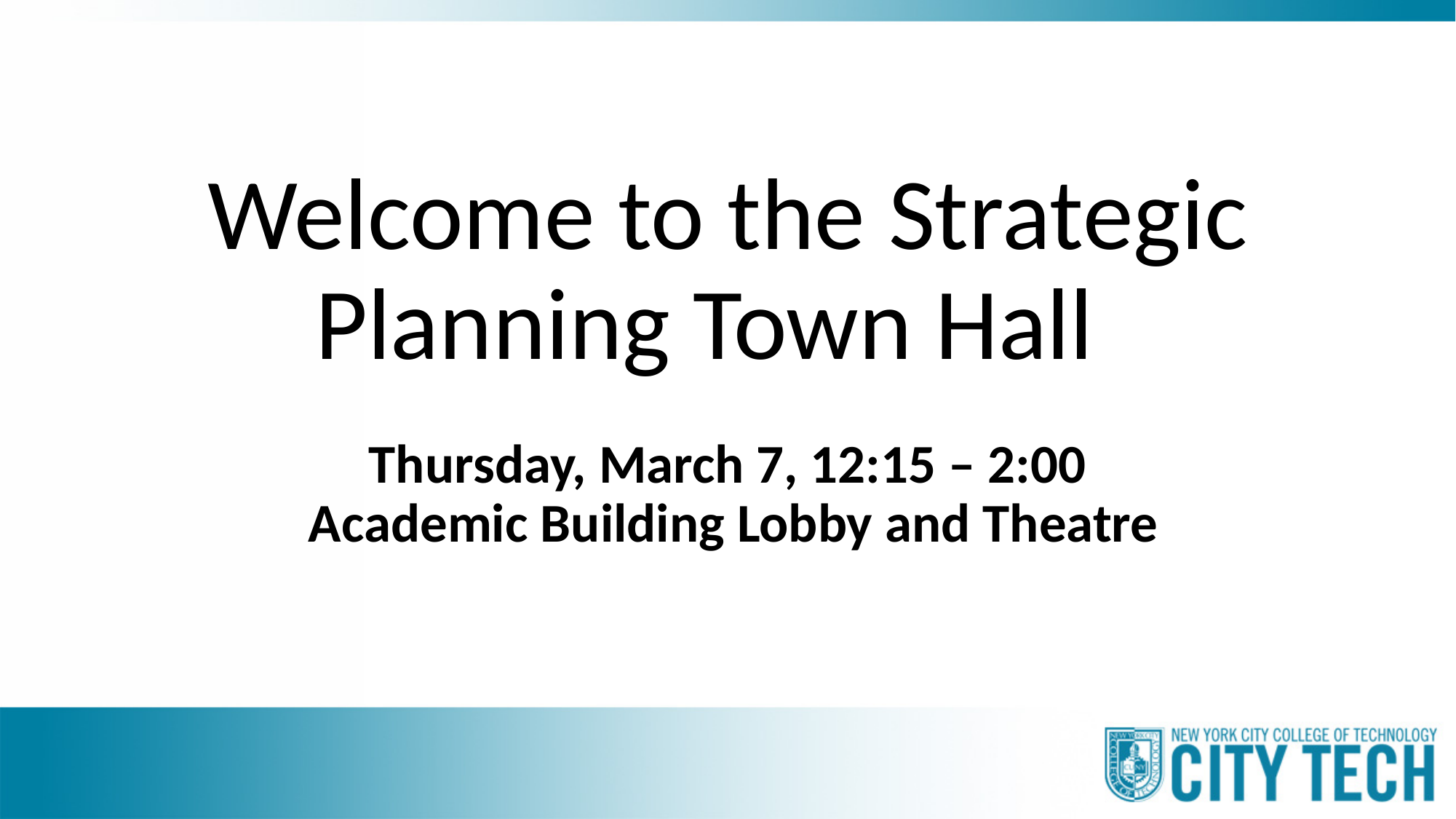

# Welcome to the Strategic Planning Town Hall
Thursday, March 7, 12:15 – 2:00
 Academic Building Lobby and Theatre